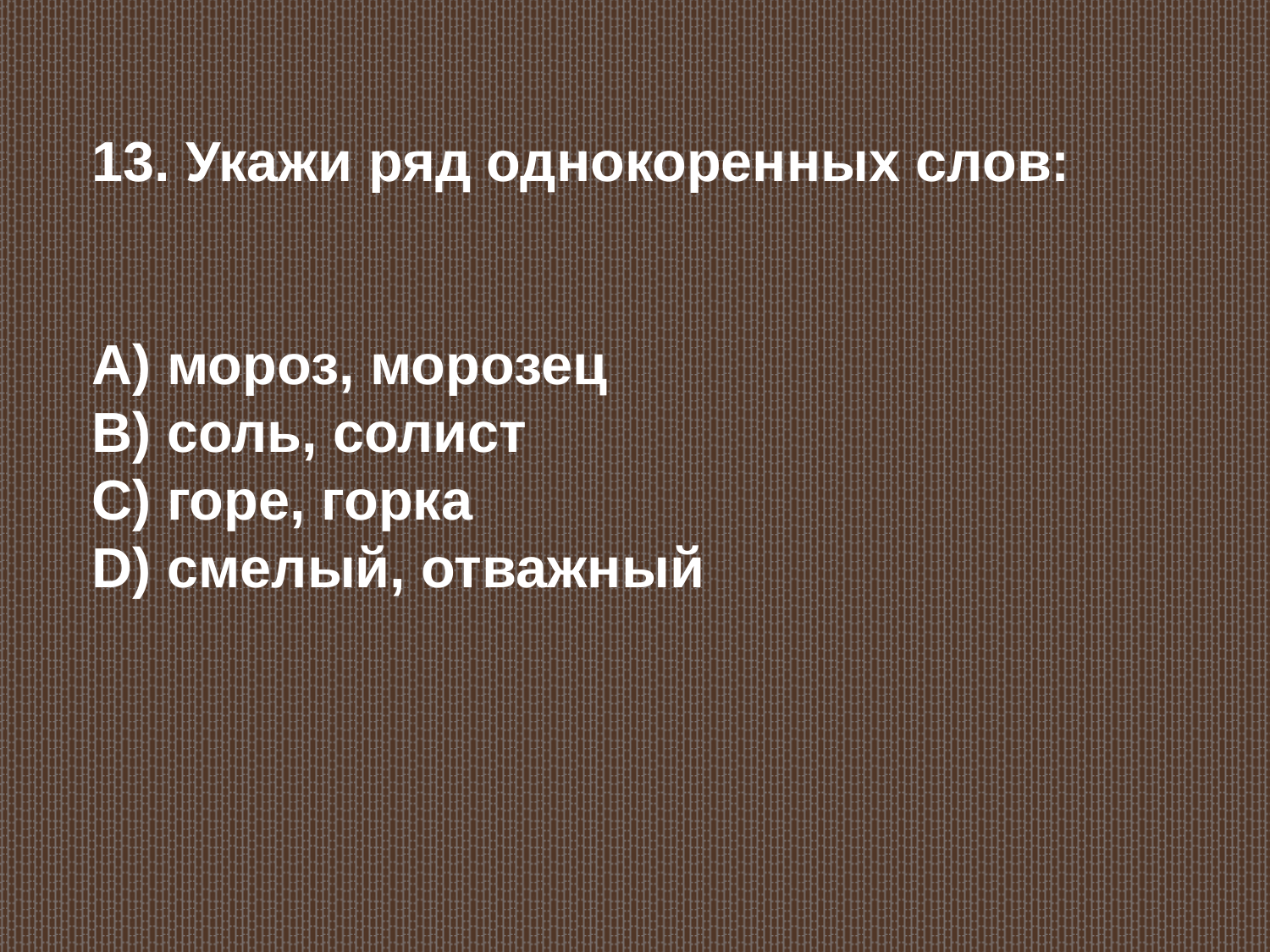

13. Укажи ряд однокоренных слов:

А) мороз, морозец
В) соль, солист
С) горе, горка
D) смелый, отважный